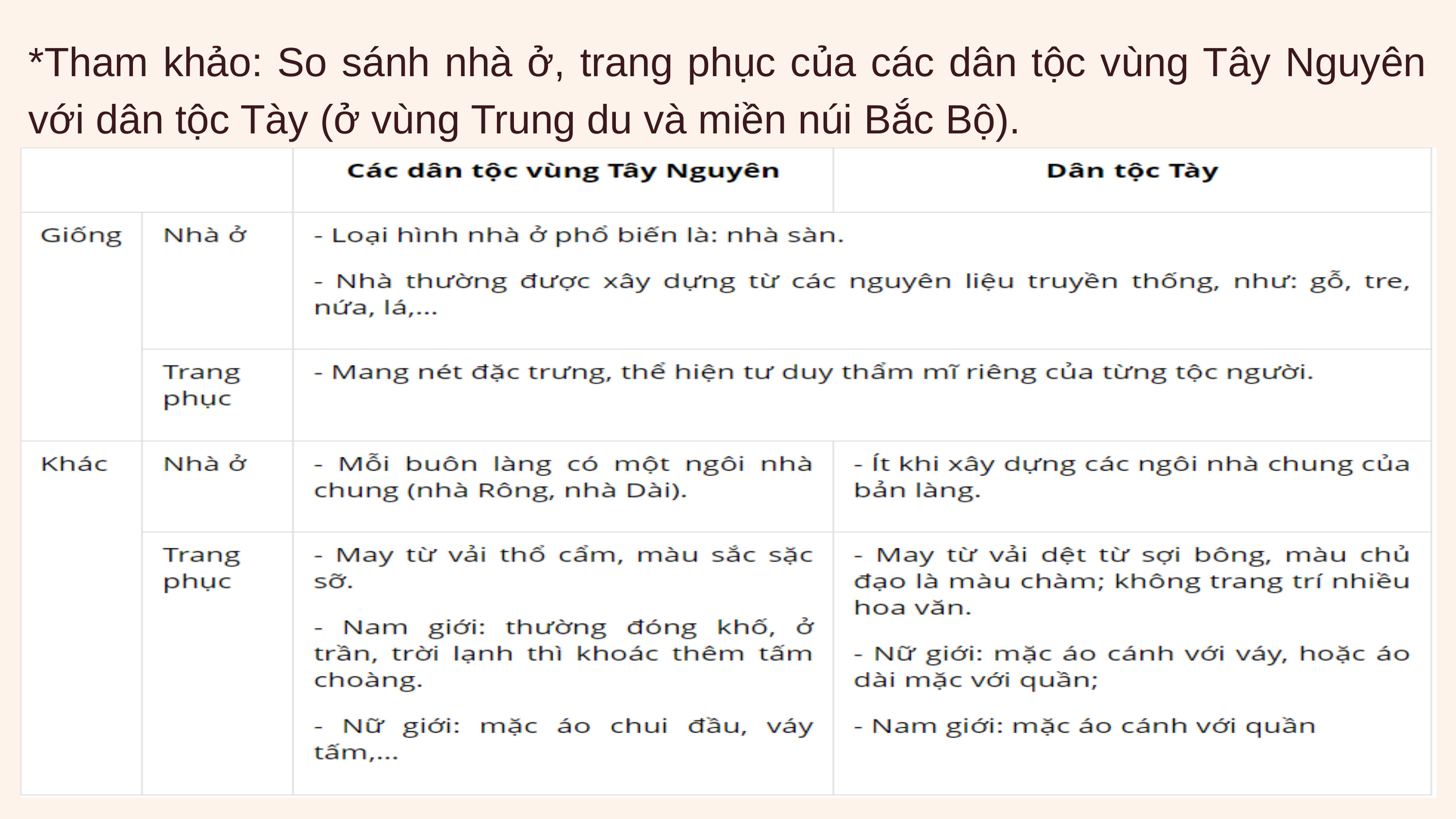

*Tham khảo: So sánh nhà ở, trang phục của các dân tộc vùng Tây Nguyên với dân tộc Tày (ở vùng Trung du và miền núi Bắc Bộ).